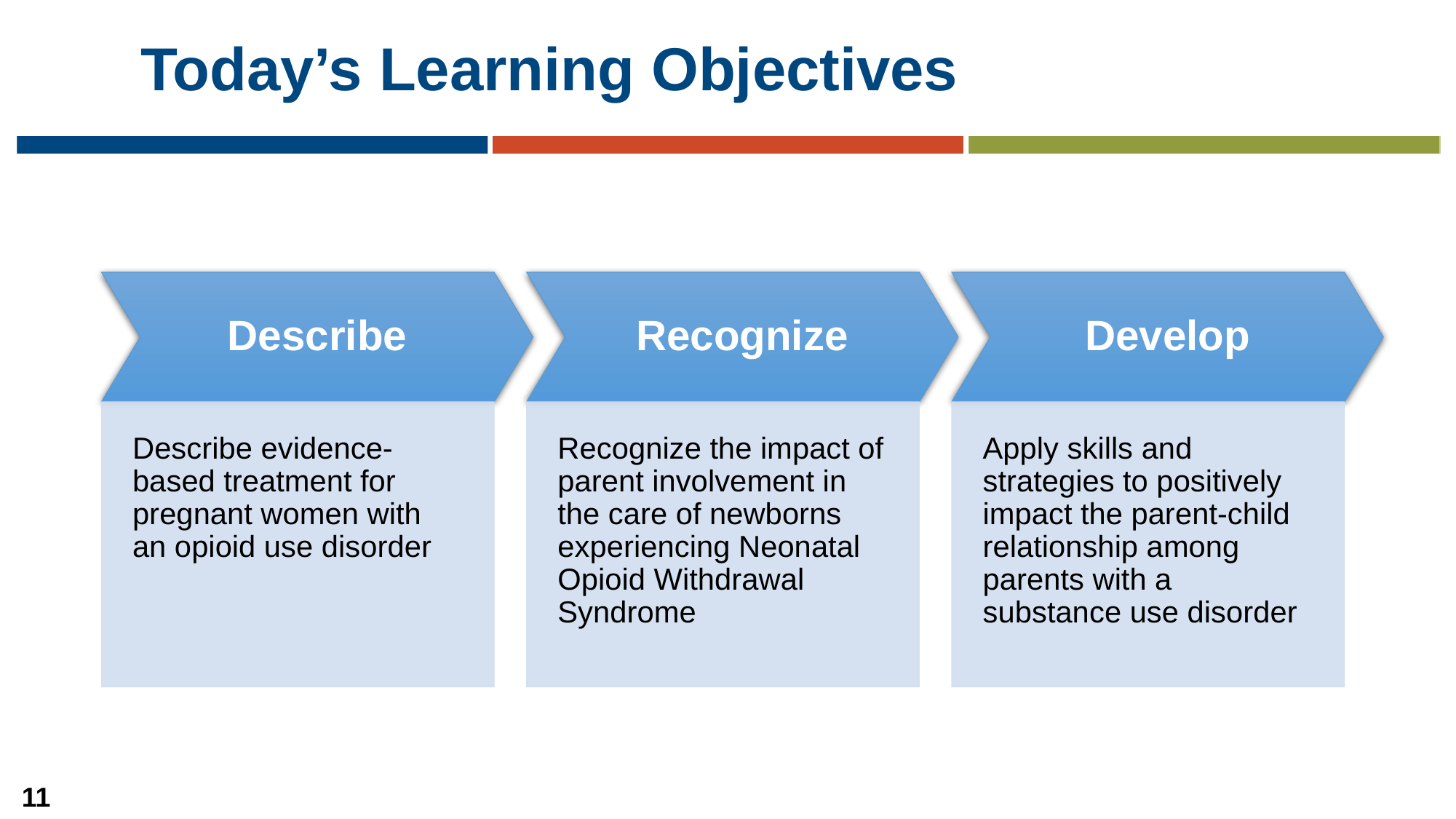

# Today’s Learning Objectives
Describe
Describe evidence-based treatment for pregnant women with an opioid use disorder
Recognize
Recognize the impact of parent involvement in the care of newborns experiencing Neonatal Opioid Withdrawal Syndrome
Develop
Apply skills and strategies to positively impact the parent-child relationship among parents with a substance use disorder